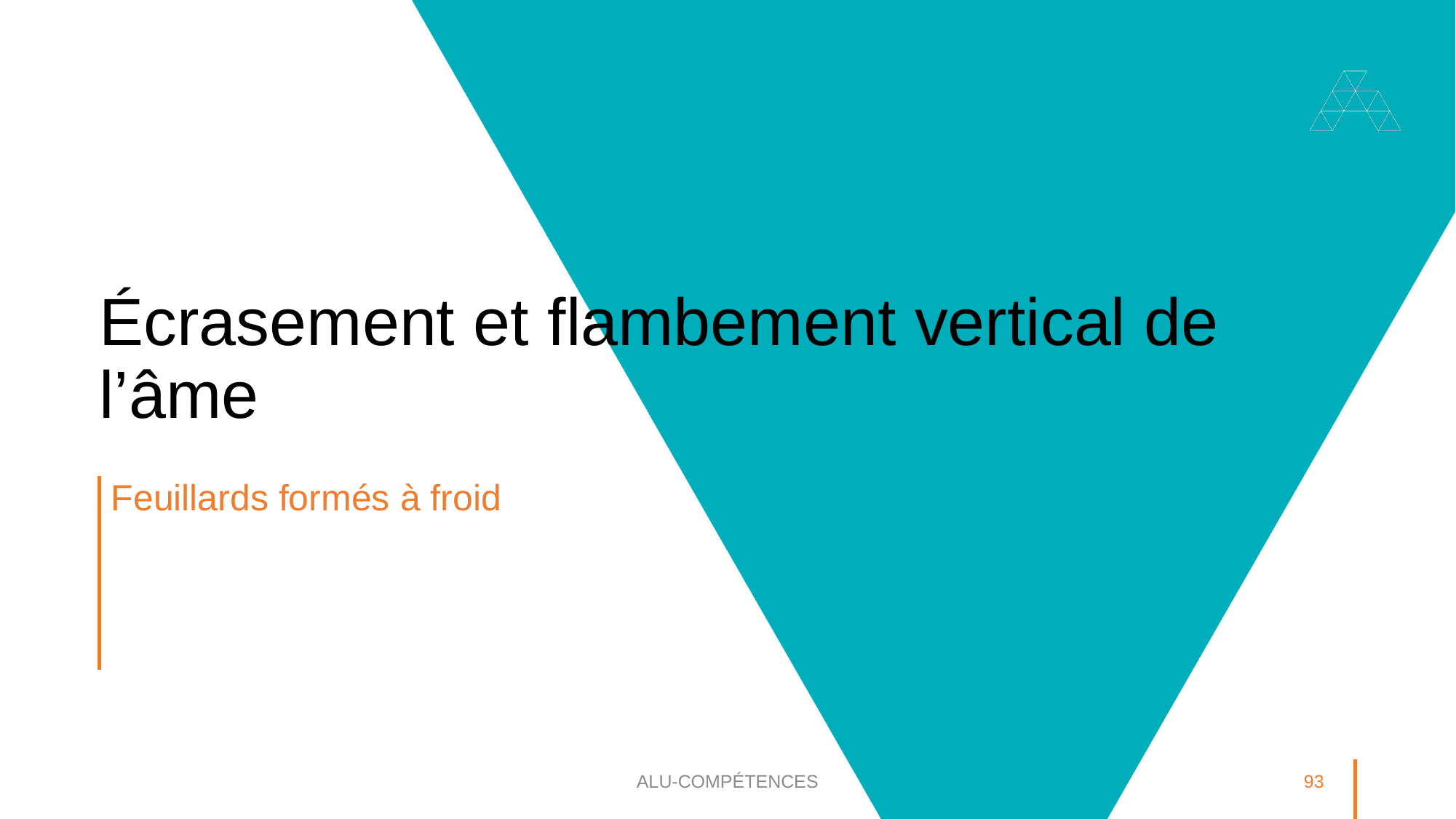

# Écrasement et flambement vertical de l’âme
Feuillards formés à froid
ALU-COMPÉTENCES
93